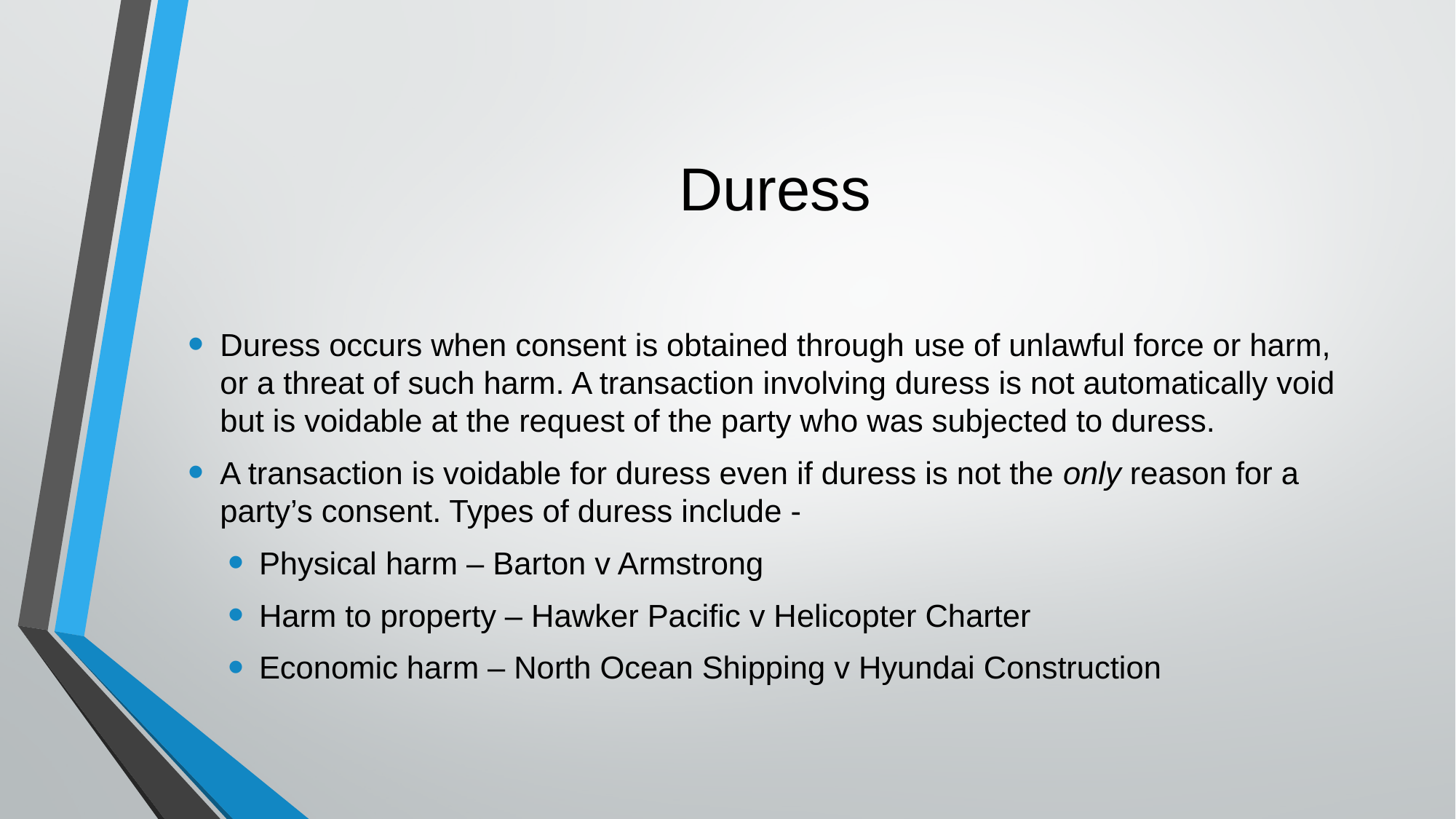

# Duress
Duress occurs when consent is obtained through use of unlawful force or harm, or a threat of such harm. A transaction involving duress is not automatically void but is voidable at the request of the party who was subjected to duress.
A transaction is voidable for duress even if duress is not the only reason for a party’s consent. Types of duress include -
Physical harm – Barton v Armstrong
Harm to property – Hawker Pacific v Helicopter Charter
Economic harm – North Ocean Shipping v Hyundai Construction